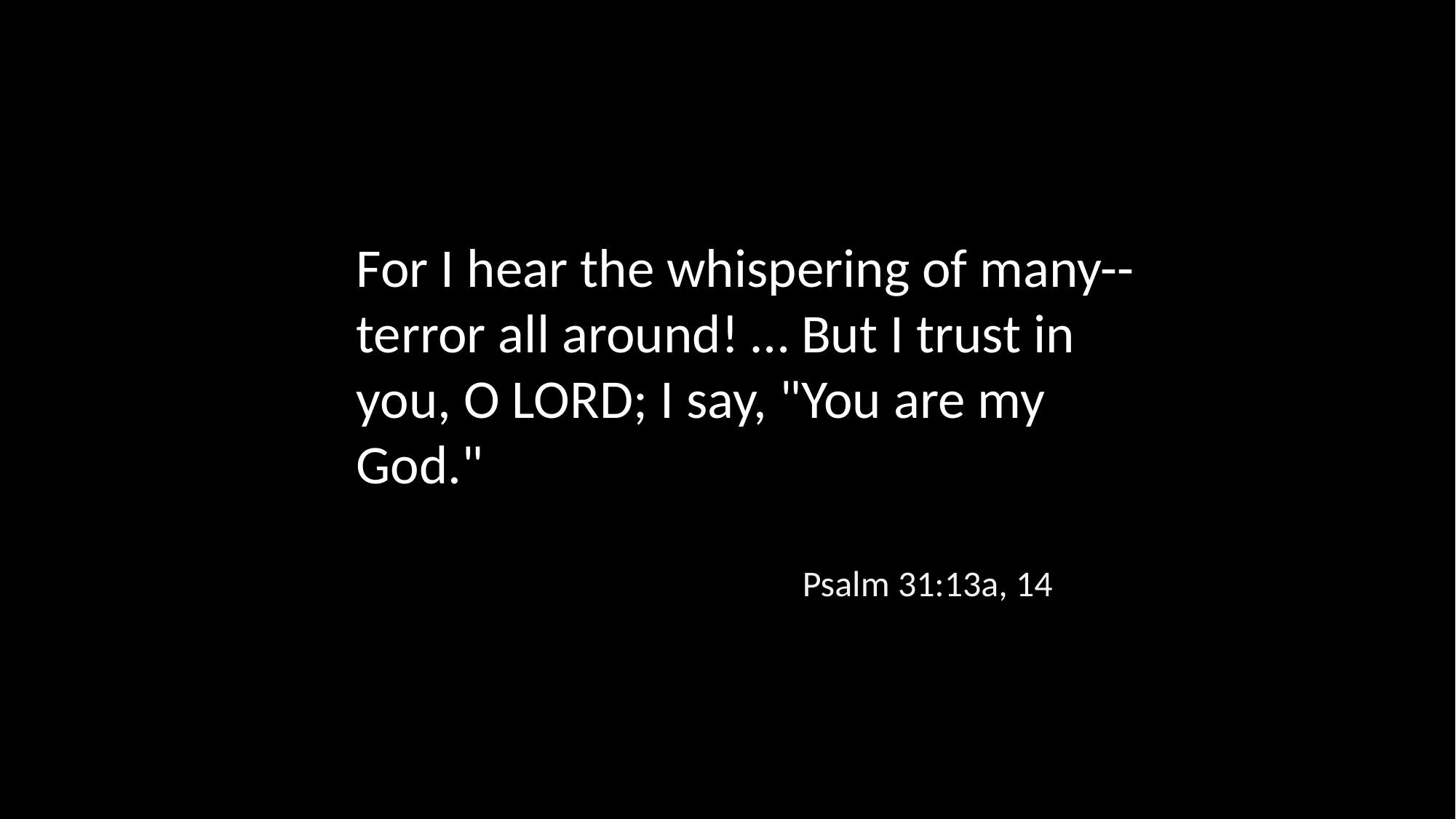

For I hear the whispering of many-- terror all around! … But I trust in you, O LORD; I say, "You are my God."
Psalm 31:13a, 14